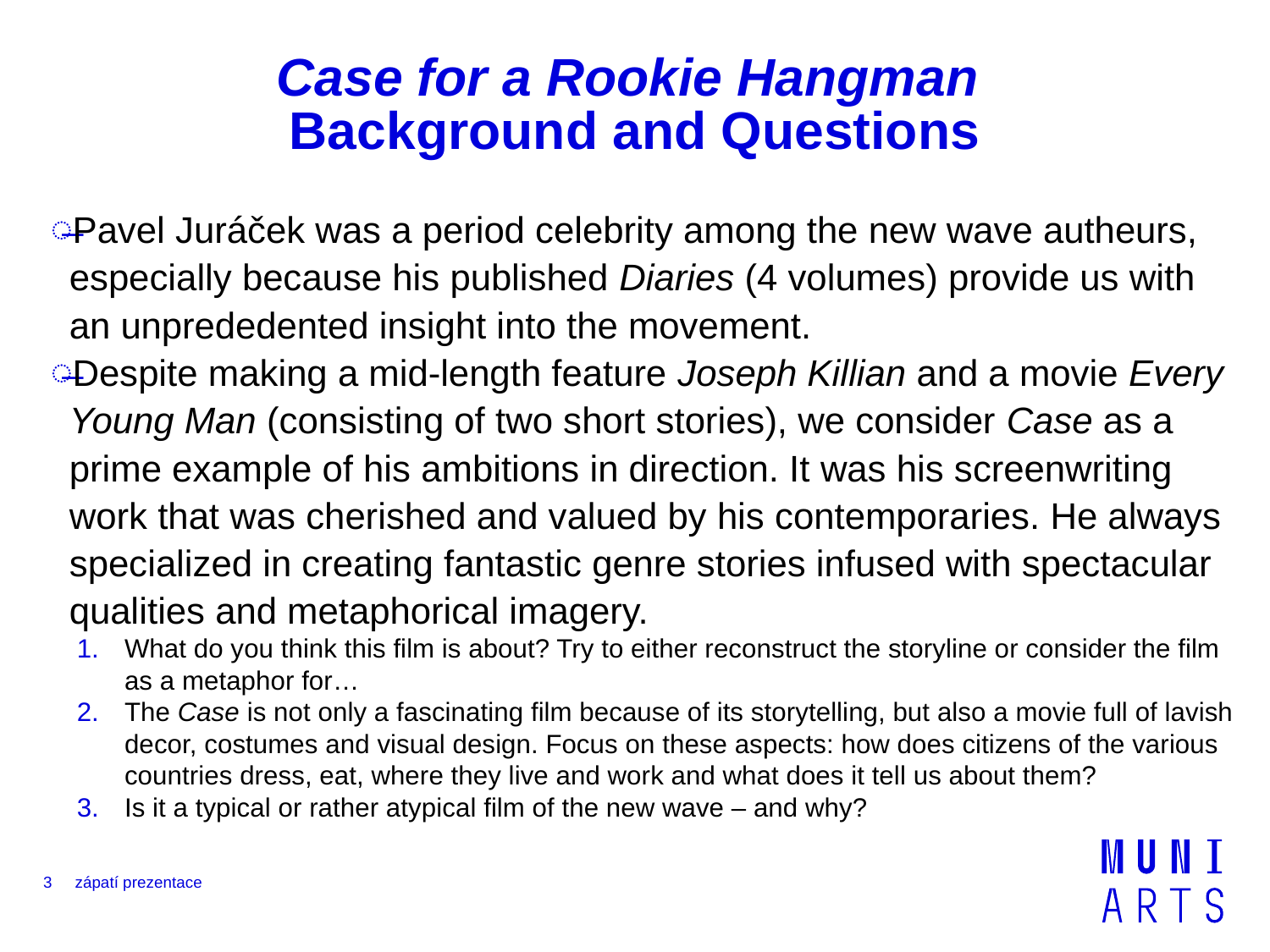

# Case for a Rookie Hangman Background and Questions
Pavel Juráček was a period celebrity among the new wave autheurs, especially because his published Diaries (4 volumes) provide us with an unprededented insight into the movement.
Despite making a mid-length feature Joseph Killian and a movie Every Young Man (consisting of two short stories), we consider Case as a prime example of his ambitions in direction. It was his screenwriting work that was cherished and valued by his contemporaries. He always specialized in creating fantastic genre stories infused with spectacular qualities and metaphorical imagery.
What do you think this film is about? Try to either reconstruct the storyline or consider the film as a metaphor for…
The Case is not only a fascinating film because of its storytelling, but also a movie full of lavish decor, costumes and visual design. Focus on these aspects: how does citizens of the various countries dress, eat, where they live and work and what does it tell us about them?
Is it a typical or rather atypical film of the new wave – and why?
3
zápatí prezentace